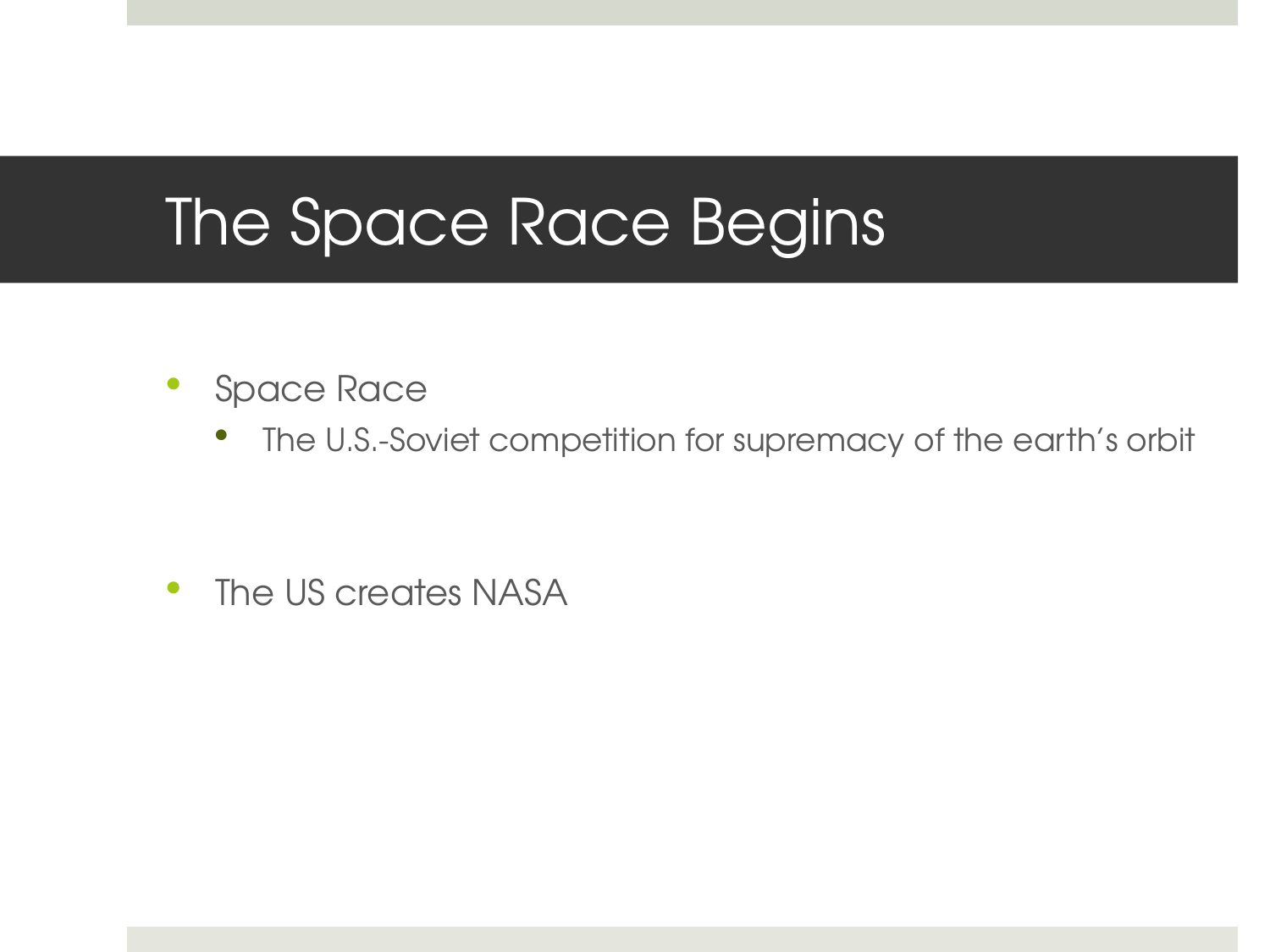

# The Space Race Begins
Space Race
The U.S.-Soviet competition for supremacy of the earth’s orbit

The US creates NASA